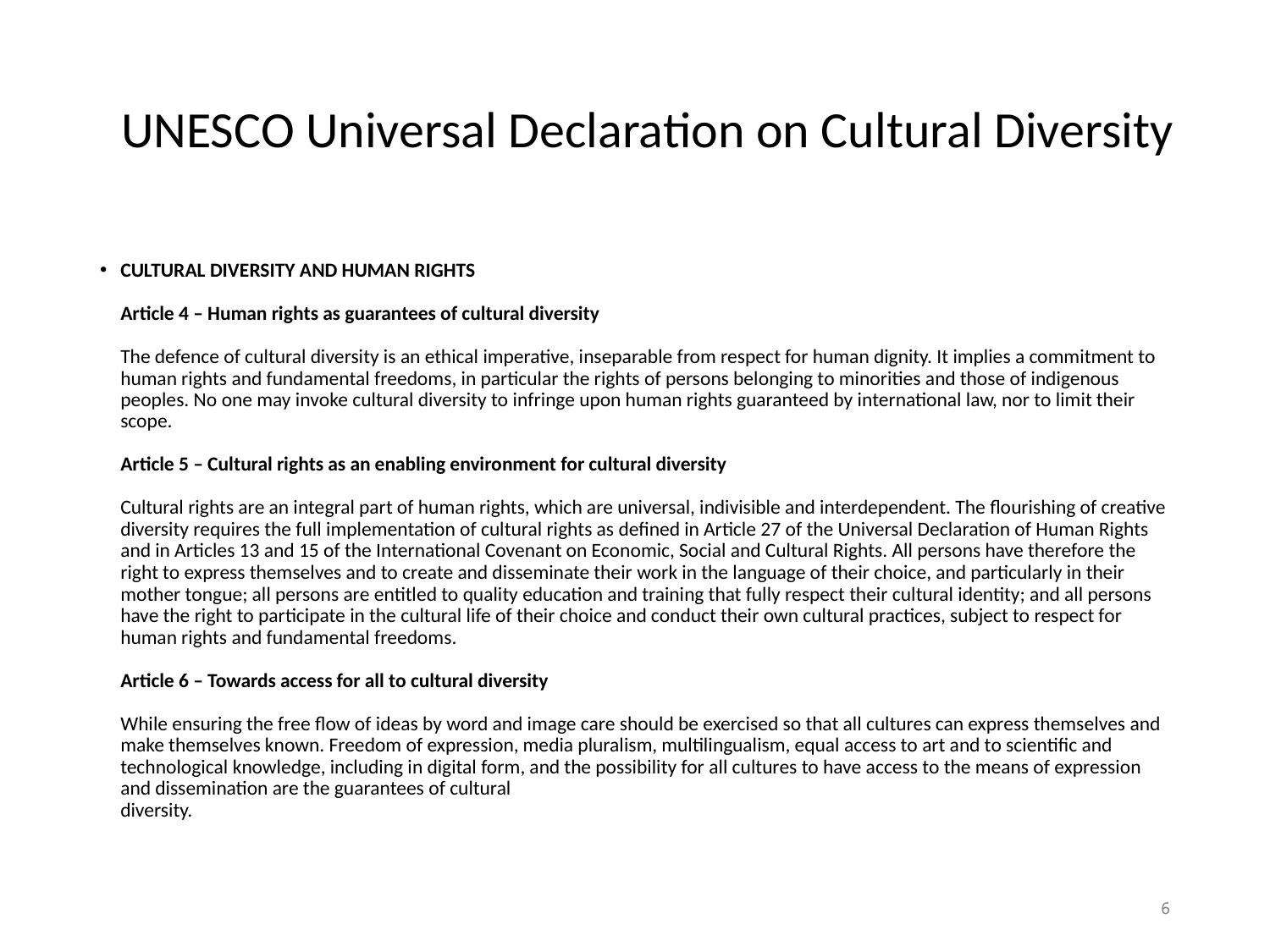

UNESCO Universal Declaration on Cultural Diversity
CULTURAL DIVERSITY AND HUMAN RIGHTS 
Article 4 – Human rights as guarantees of cultural diversity 
The defence of cultural diversity is an ethical imperative, inseparable from respect for human dignity. It implies a commitment to human rights and fundamental freedoms, in particular the rights of persons belonging to minorities and those of indigenous peoples. No one may invoke cultural diversity to infringe upon human rights guaranteed by international law, nor to limit their scope. 
Article 5 – Cultural rights as an enabling environment for cultural diversity 
Cultural rights are an integral part of human rights, which are universal, indivisible and interdependent. The flourishing of creative diversity requires the full implementation of cultural rights as defined in Article 27 of the Universal Declaration of Human Rights and in Articles 13 and 15 of the International Covenant on Economic, Social and Cultural Rights. All persons have therefore the right to express themselves and to create and disseminate their work in the language of their choice, and particularly in their mother tongue; all persons are entitled to quality education and training that fully respect their cultural identity; and all persons have the right to participate in the cultural life of their choice and conduct their own cultural practices, subject to respect for human rights and fundamental freedoms. 
Article 6 – Towards access for all to cultural diversity 
While ensuring the free flow of ideas by word and image care should be exercised so that all cultures can express themselves and make themselves known. Freedom of expression, media pluralism, multilingualism, equal access to art and to scientific and technological knowledge, including in digital form, and the possibility for all cultures to have access to the means of expression and dissemination are the guarantees of cultural 
diversity.

6